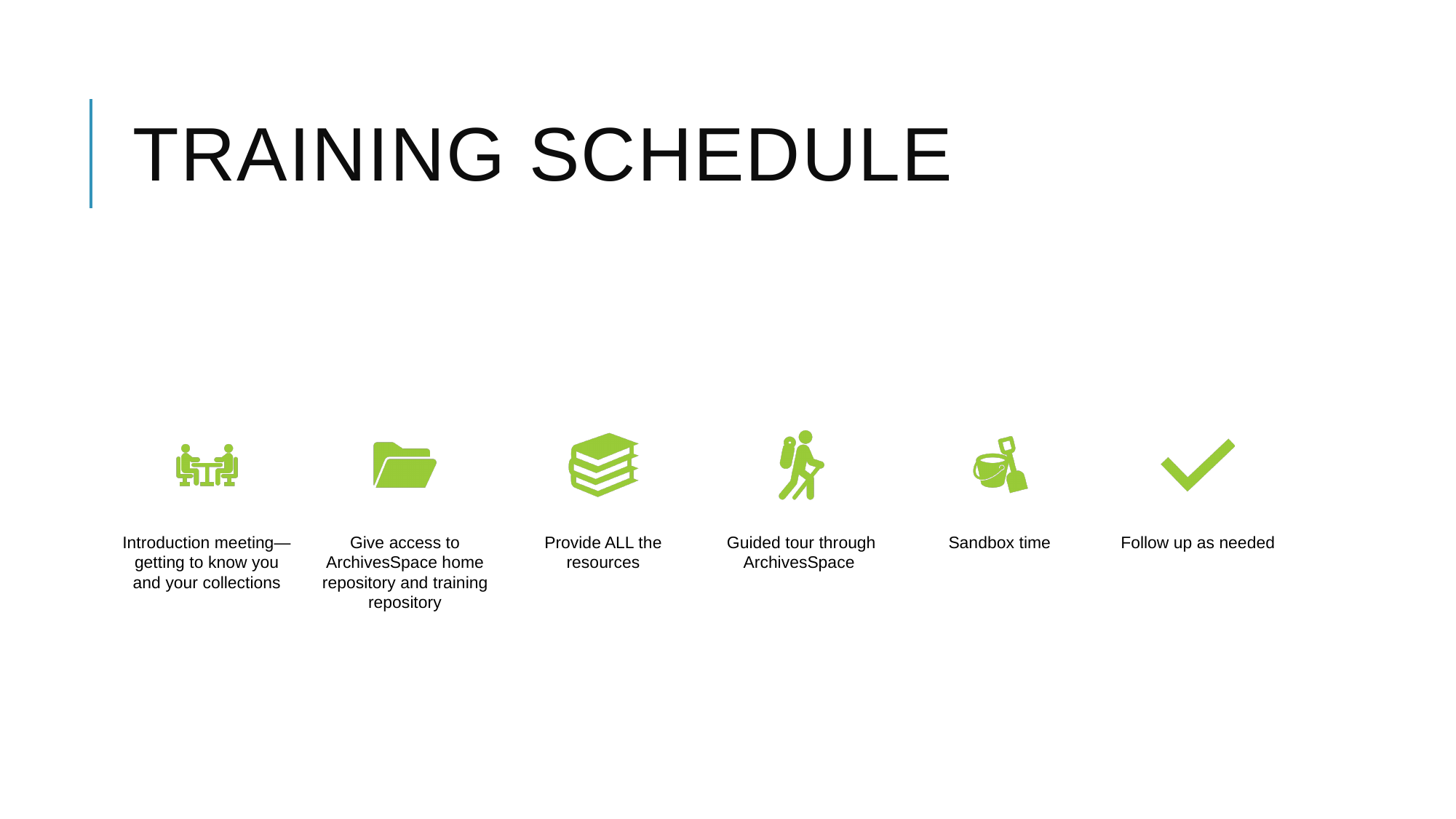

# Training schedule
Introduction meeting—getting to know you and your collections
Give access to ArchivesSpace home repository and training repository
Provide ALL the resources
Guided tour through ArchivesSpace
Sandbox time
Follow up as needed